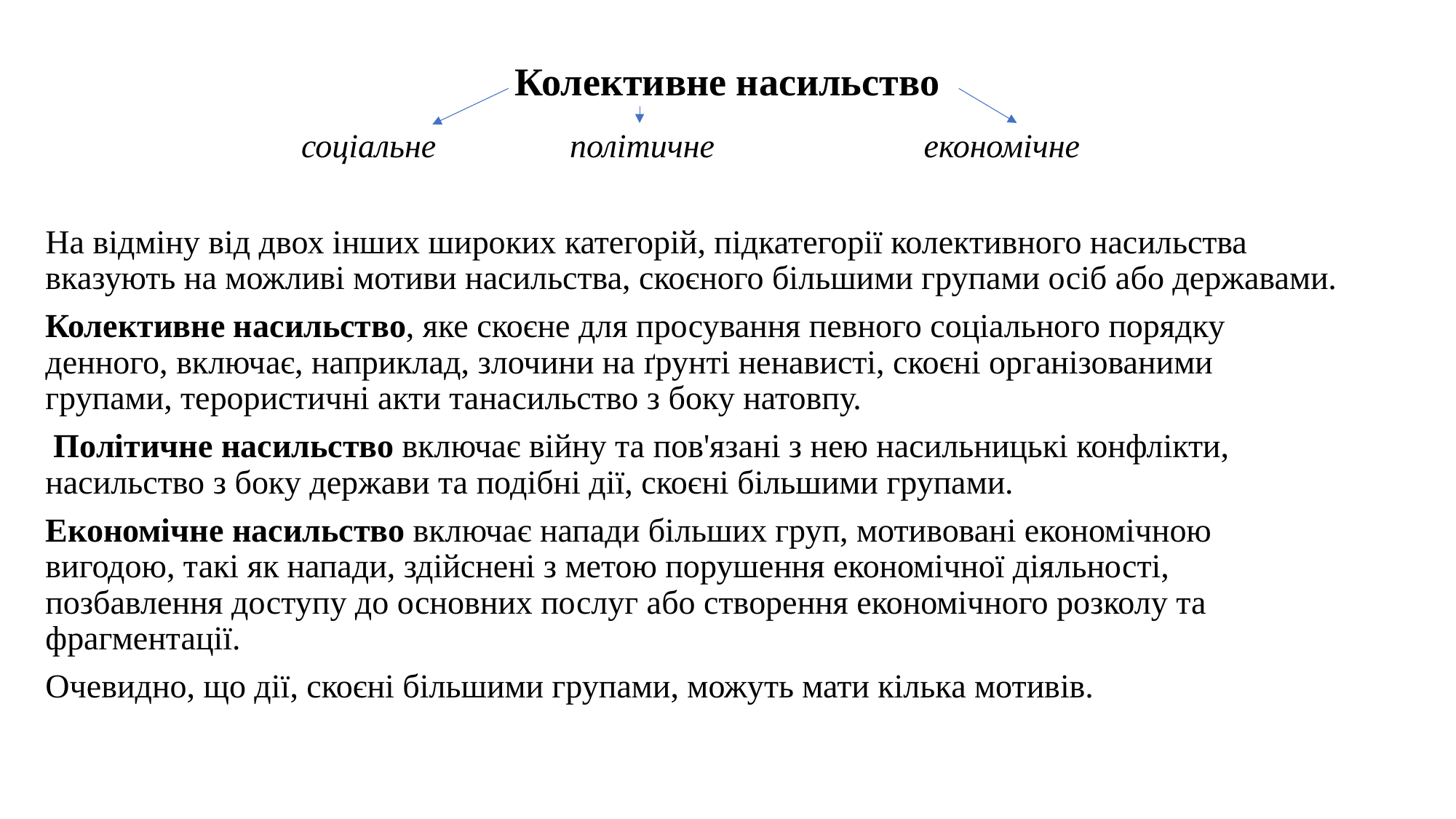

# Колективне насильство
соціальне                політичне                         економічне

На відміну від двох інших широких категорій, підкатегорії колективного насильства вказують на можливі мотиви насильства, скоєного більшими групами осіб або державами.
Колективне насильство, яке скоєне для просування певного соціального порядку денного, включає, наприклад, злочини на ґрунті ненависті, скоєні організованими групами, терористичні акти танасильство з боку натовпу.
 Політичне насильство включає війну та пов'язані з нею насильницькі конфлікти, насильство з боку держави та подібні дії, скоєні більшими групами.
Економічне насильство включає напади більших груп, мотивовані економічною вигодою, такі як напади, здійснені з метою порушення економічної діяльності, позбавлення доступу до основних послуг або створення економічного розколу та фрагментації.
Очевидно, що дії, скоєні більшими групами, можуть мати кілька мотивів.